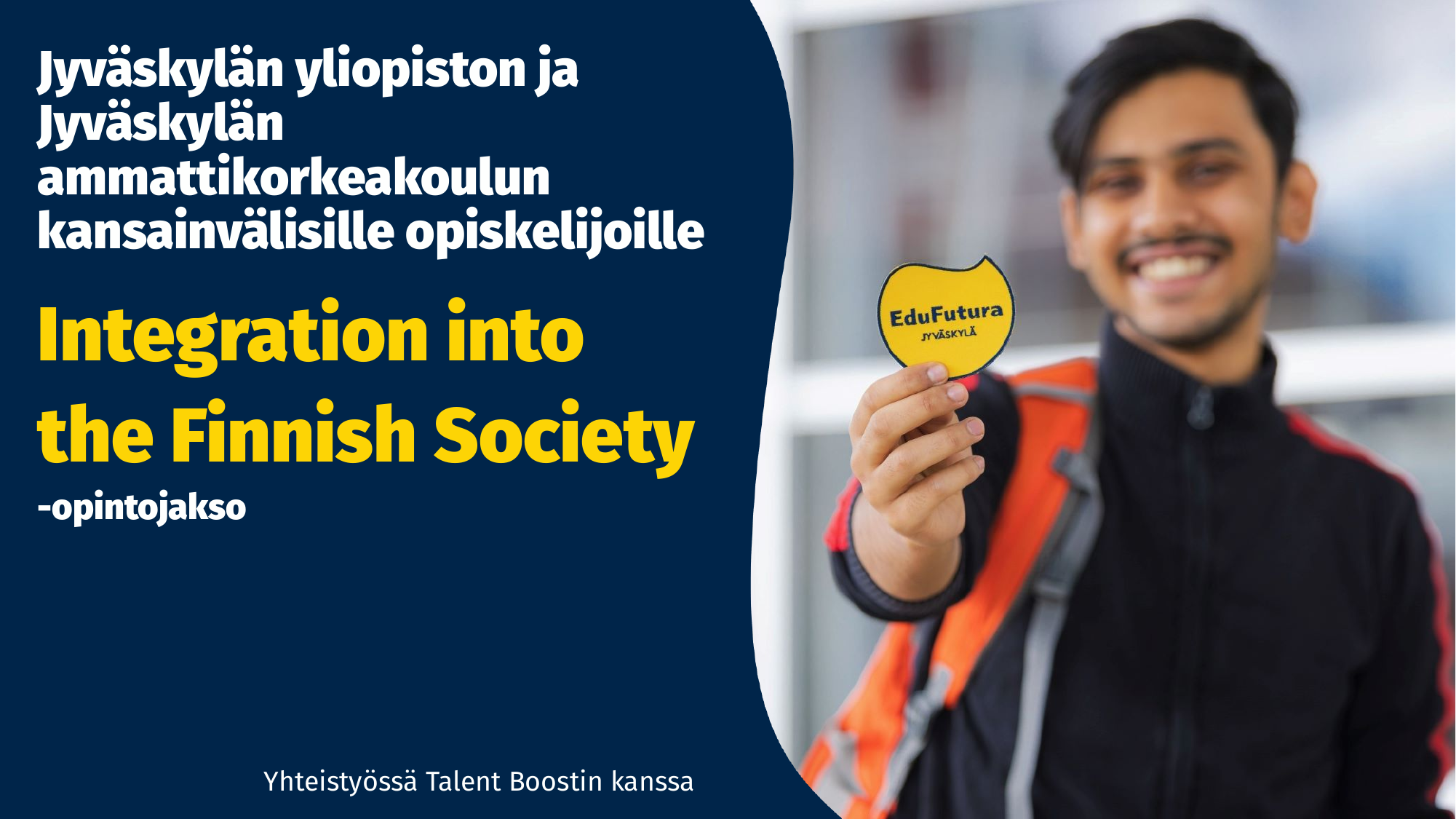

# Jyväskylän yliopiston ja Jyväskylän ammattikorkeakoulun kansainvälisille opiskelijoille
Integration into
the Finnish Society
-opintojakso
Yhteistyössä Talent Boostin kanssa